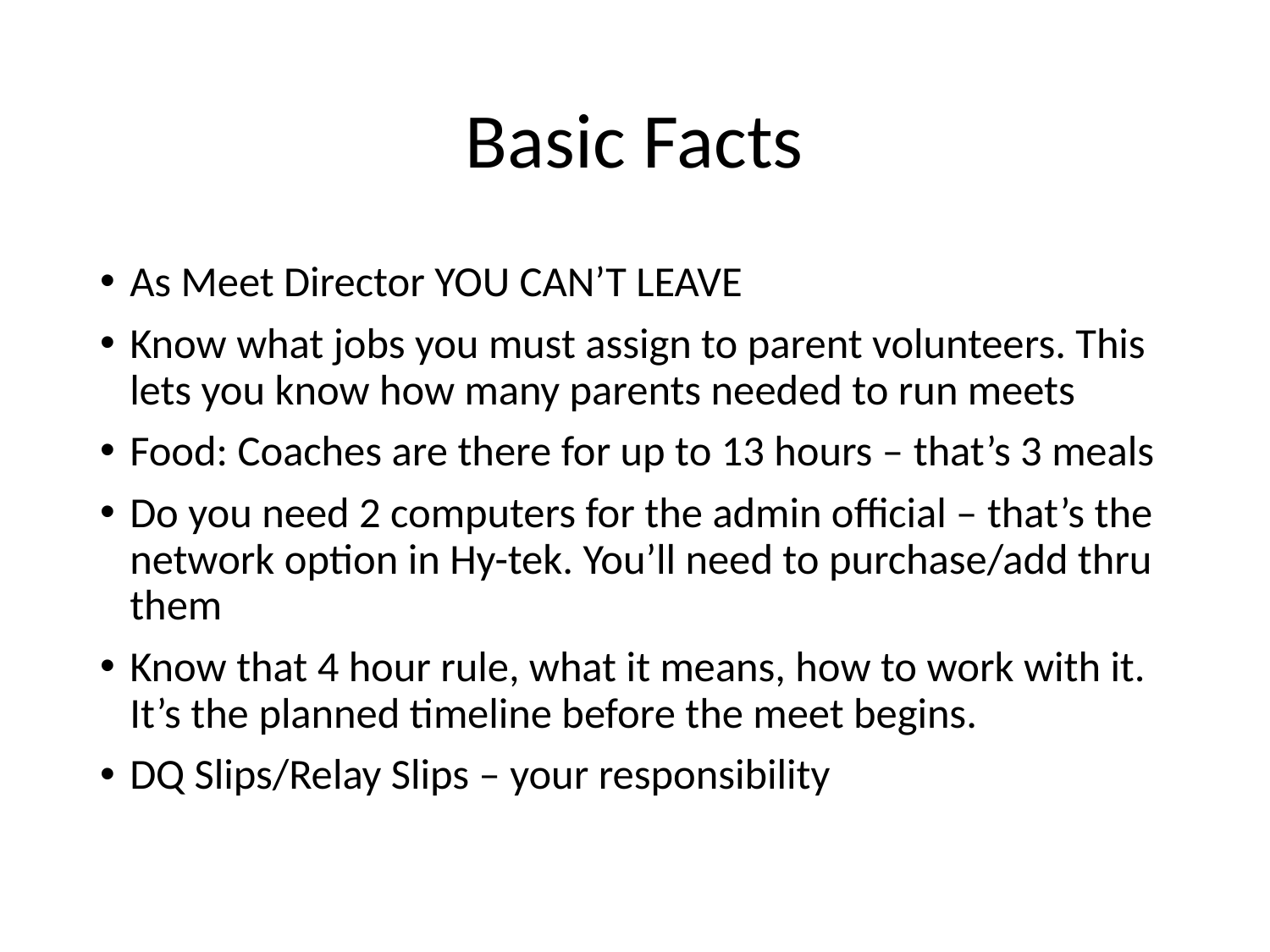

# Basic Facts
As Meet Director YOU CAN’T LEAVE
Know what jobs you must assign to parent volunteers. This lets you know how many parents needed to run meets
Food: Coaches are there for up to 13 hours – that’s 3 meals
Do you need 2 computers for the admin official – that’s the network option in Hy-tek. You’ll need to purchase/add thru them
Know that 4 hour rule, what it means, how to work with it. It’s the planned timeline before the meet begins.
DQ Slips/Relay Slips – your responsibility